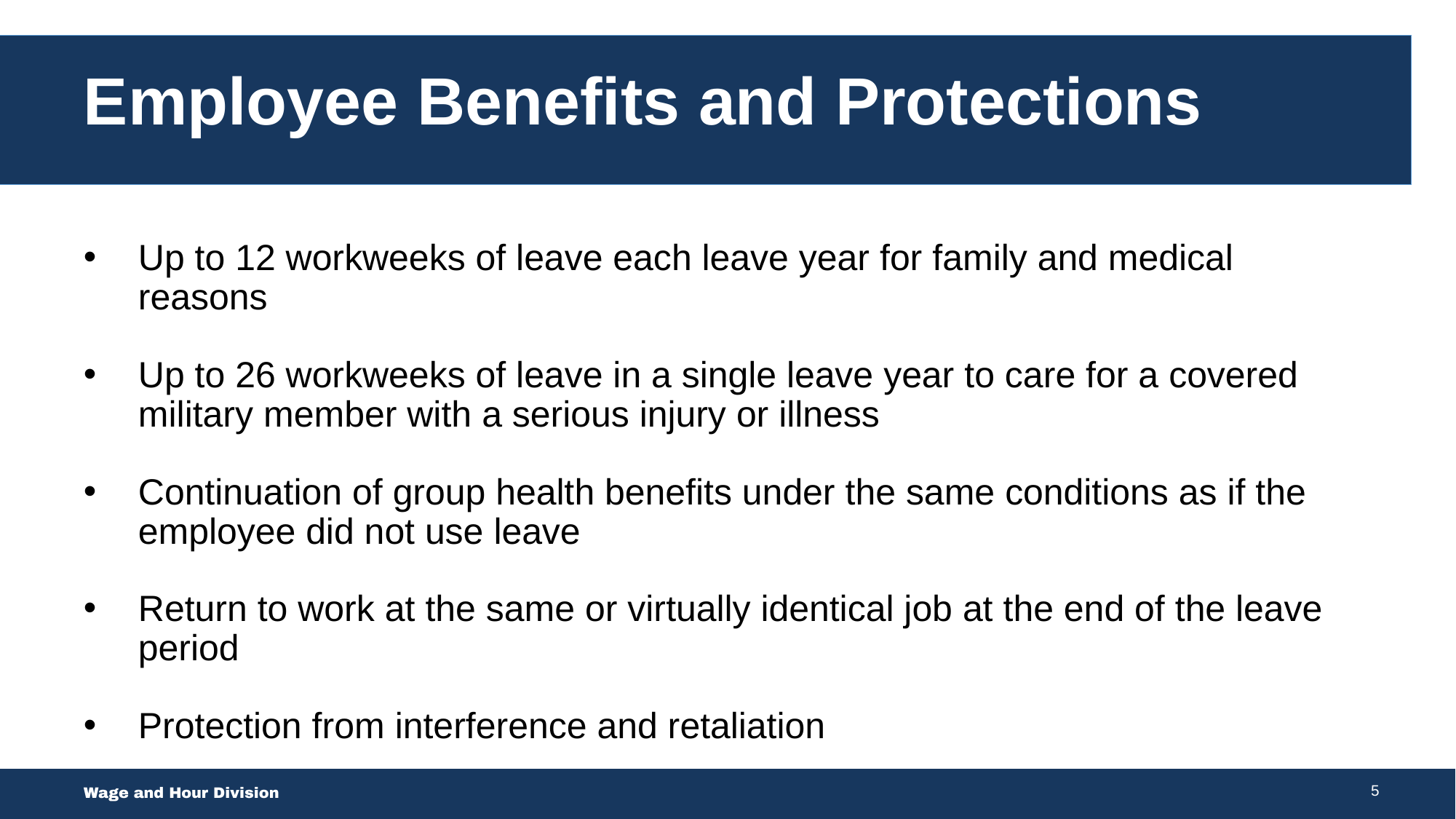

# Employee Benefits and Protections

Up to 12 workweeks of leave each leave year for family and medical reasons

Up to 26 workweeks of leave in a single leave year to care for a covered military member with a serious injury or illness

Continuation of group health benefits under the same conditions as if the employee did not use leave

Return to work at the same or virtually identical job at the end of the leave period

Protection from interference and retaliation